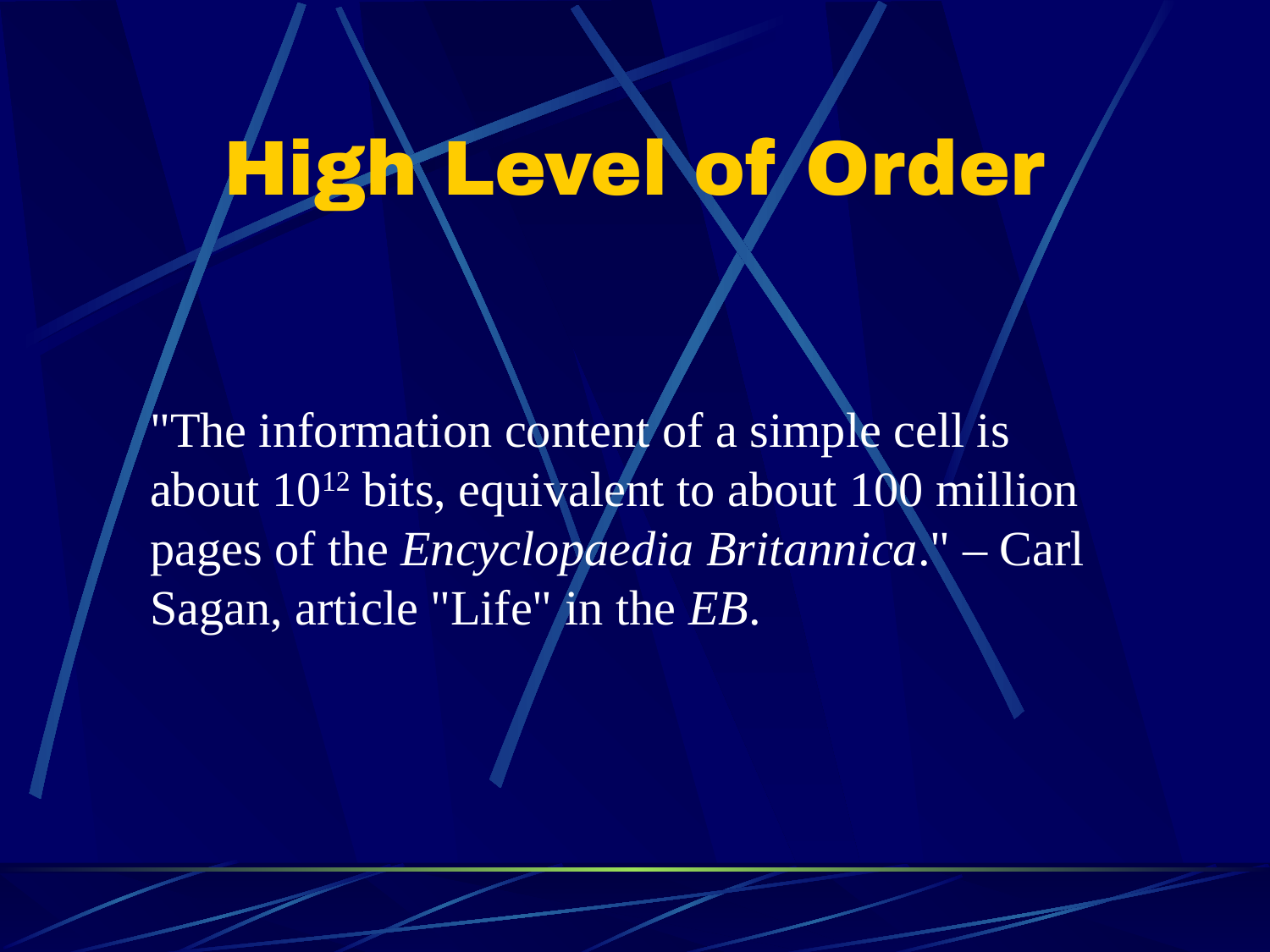

# High Level of Order
"The information content of a simple cell is about 1012 bits, equivalent to about 100 million pages of the Encyclopaedia Britannica." – Carl Sagan, article "Life" in the EB.